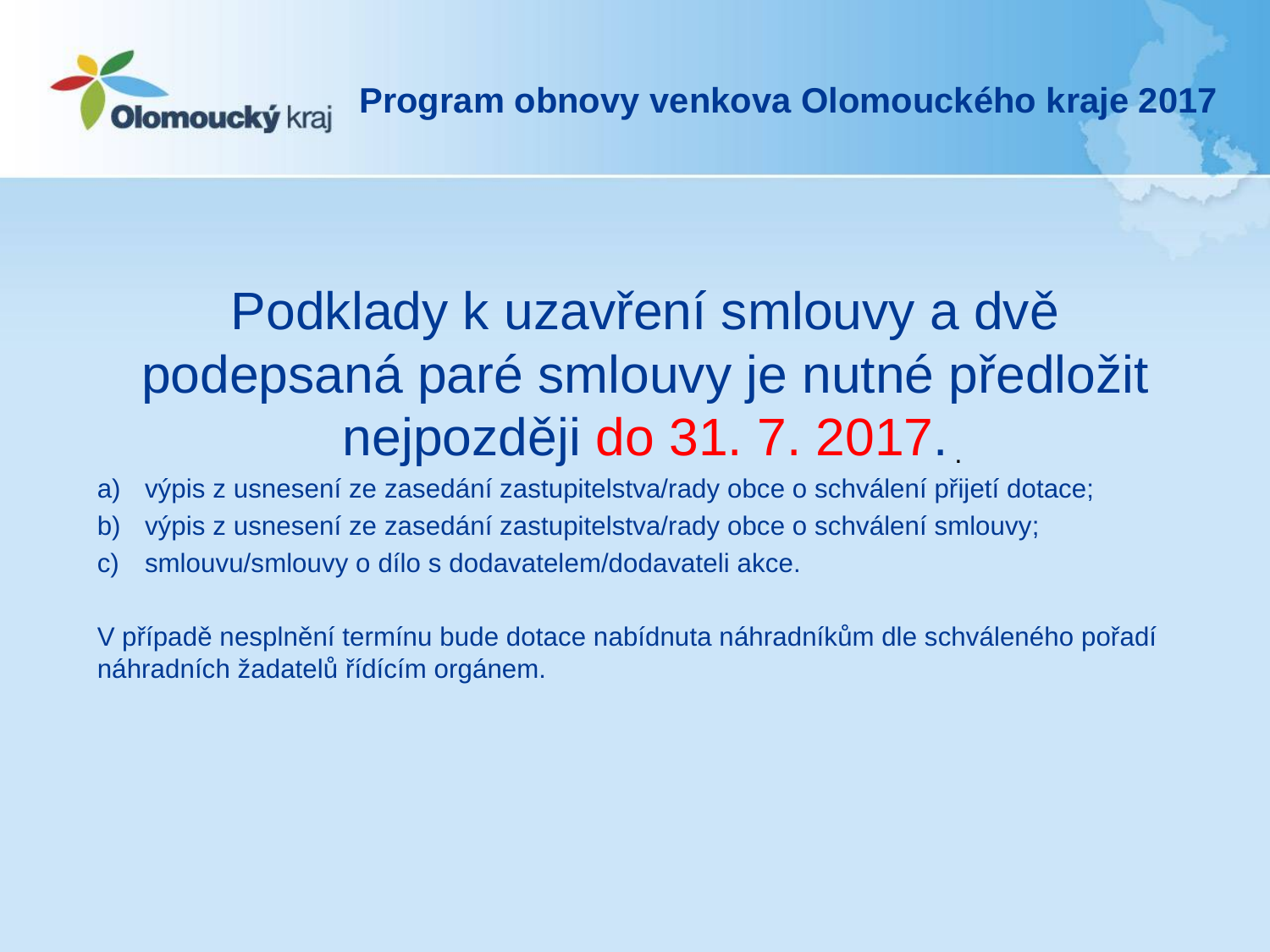

# Program obnovy venkova Olomouckého kraje 2017

Podklady k uzavření smlouvy a dvě podepsaná paré smlouvy je nutné předložit nejpozději do 31. 7. 2017.
výpis z usnesení ze zasedání zastupitelstva/rady obce o schválení přijetí dotace;
výpis z usnesení ze zasedání zastupitelstva/rady obce o schválení smlouvy;
smlouvu/smlouvy o dílo s dodavatelem/dodavateli akce.

V případě nesplnění termínu bude dotace nabídnuta náhradníkům dle schváleného pořadí náhradních žadatelů řídícím orgánem.
.